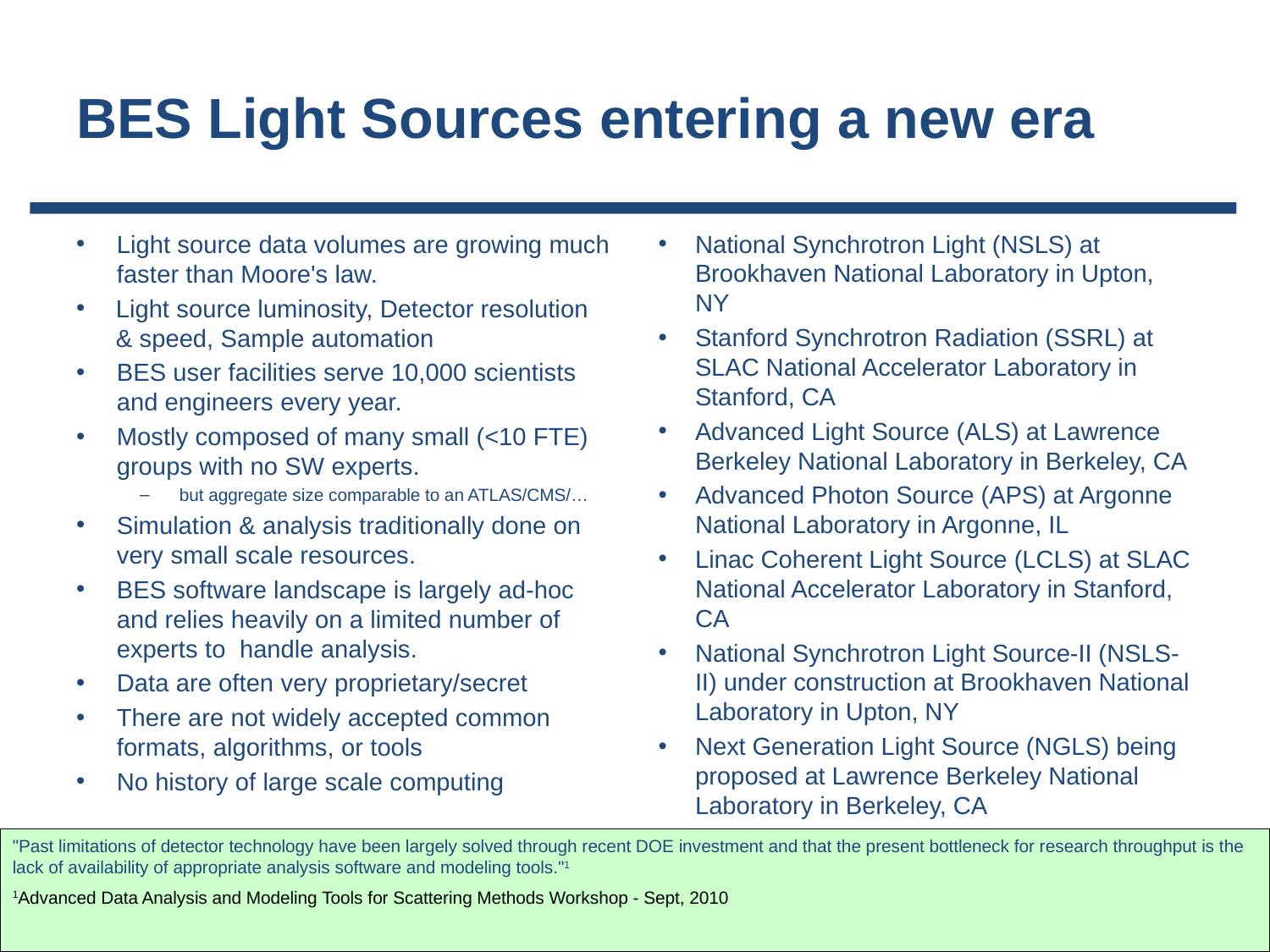

# BES Light Sources entering a new era
Light source data volumes are growing much faster than Moore's law.
Light source luminosity, Detector resolution & speed, Sample automation
BES user facilities serve 10,000 scientists and engineers every year.
Mostly composed of many small (<10 FTE) groups with no SW experts.
but aggregate size comparable to an ATLAS/CMS/…
Simulation & analysis traditionally done on very small scale resources.
BES software landscape is largely ad-hoc and relies heavily on a limited number of experts to  handle analysis.
Data are often very proprietary/secret
There are not widely accepted common formats, algorithms, or tools
No history of large scale computing

National Synchrotron Light (NSLS) at Brookhaven National Laboratory in Upton, NY
Stanford Synchrotron Radiation (SSRL) at SLAC National Accelerator Laboratory in Stanford, CA
Advanced Light Source (ALS) at Lawrence Berkeley National Laboratory in Berkeley, CA
Advanced Photon Source (APS) at Argonne National Laboratory in Argonne, IL
Linac Coherent Light Source (LCLS) at SLAC National Accelerator Laboratory in Stanford, CA
National Synchrotron Light Source-II (NSLS-II) under construction at Brookhaven National Laboratory in Upton, NY
Next Generation Light Source (NGLS) being proposed at Lawrence Berkeley National Laboratory in Berkeley, CA
"Past limitations of detector technology have been largely solved through recent DOE investment and that the present bottleneck for research throughput is the lack of availability of appropriate analysis software and modeling tools."1
1Advanced Data Analysis and Modeling Tools for Scattering Methods Workshop - Sept, 2010